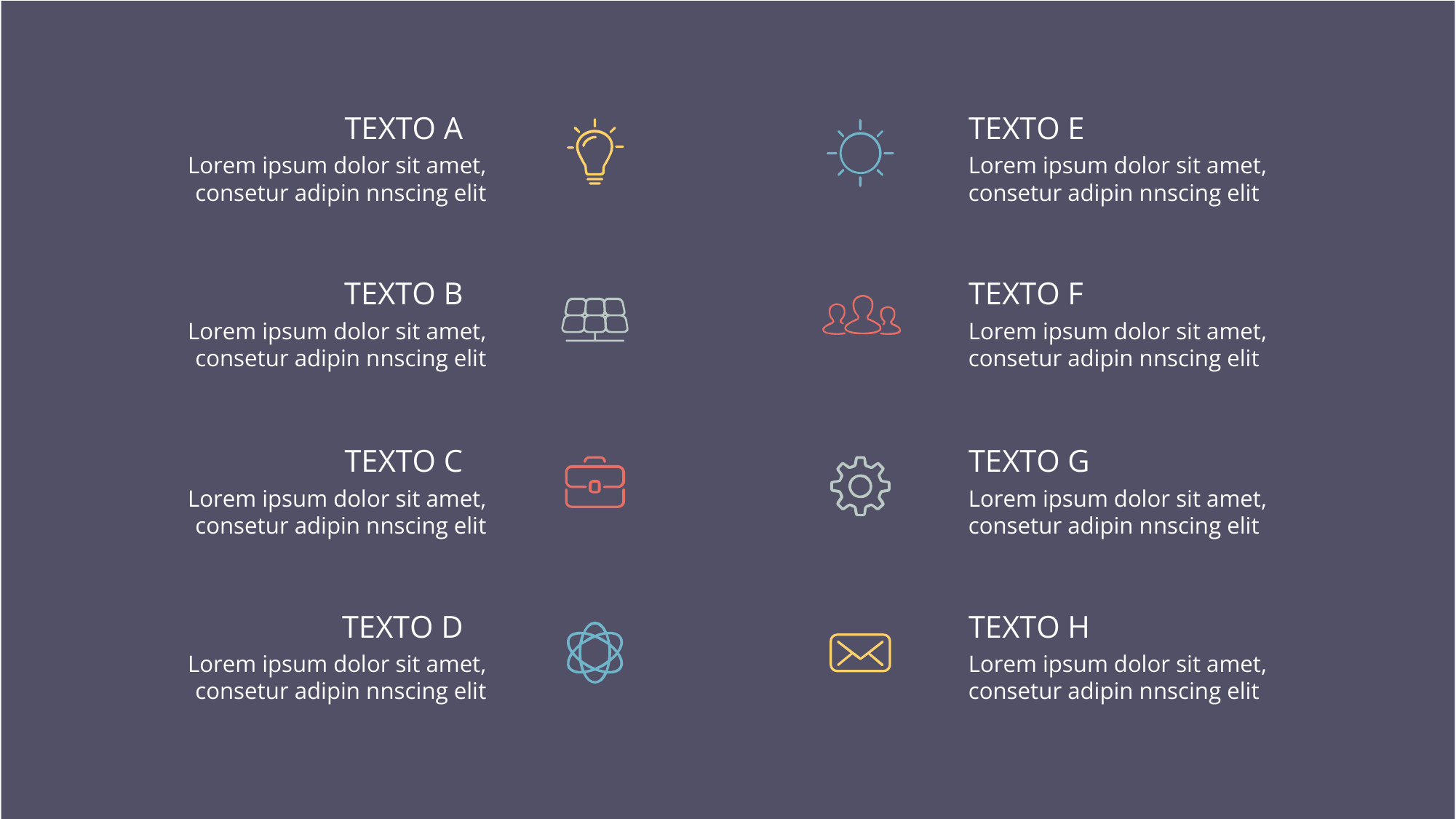

TEXTO A
TEXTO E

Lorem ipsum dolor sit amet, consetur adipin nnscing elit
Lorem ipsum dolor sit amet, consetur adipin nnscing elit
TEXTO B
TEXTO F

Lorem ipsum dolor sit amet, consetur adipin nnscing elit
Lorem ipsum dolor sit amet, consetur adipin nnscing elit
TEXTO C
TEXTO G

Lorem ipsum dolor sit amet, consetur adipin nnscing elit
Lorem ipsum dolor sit amet, consetur adipin nnscing elit
TEXTO D
TEXTO H

Lorem ipsum dolor sit amet, consetur adipin nnscing elit
Lorem ipsum dolor sit amet, consetur adipin nnscing elit